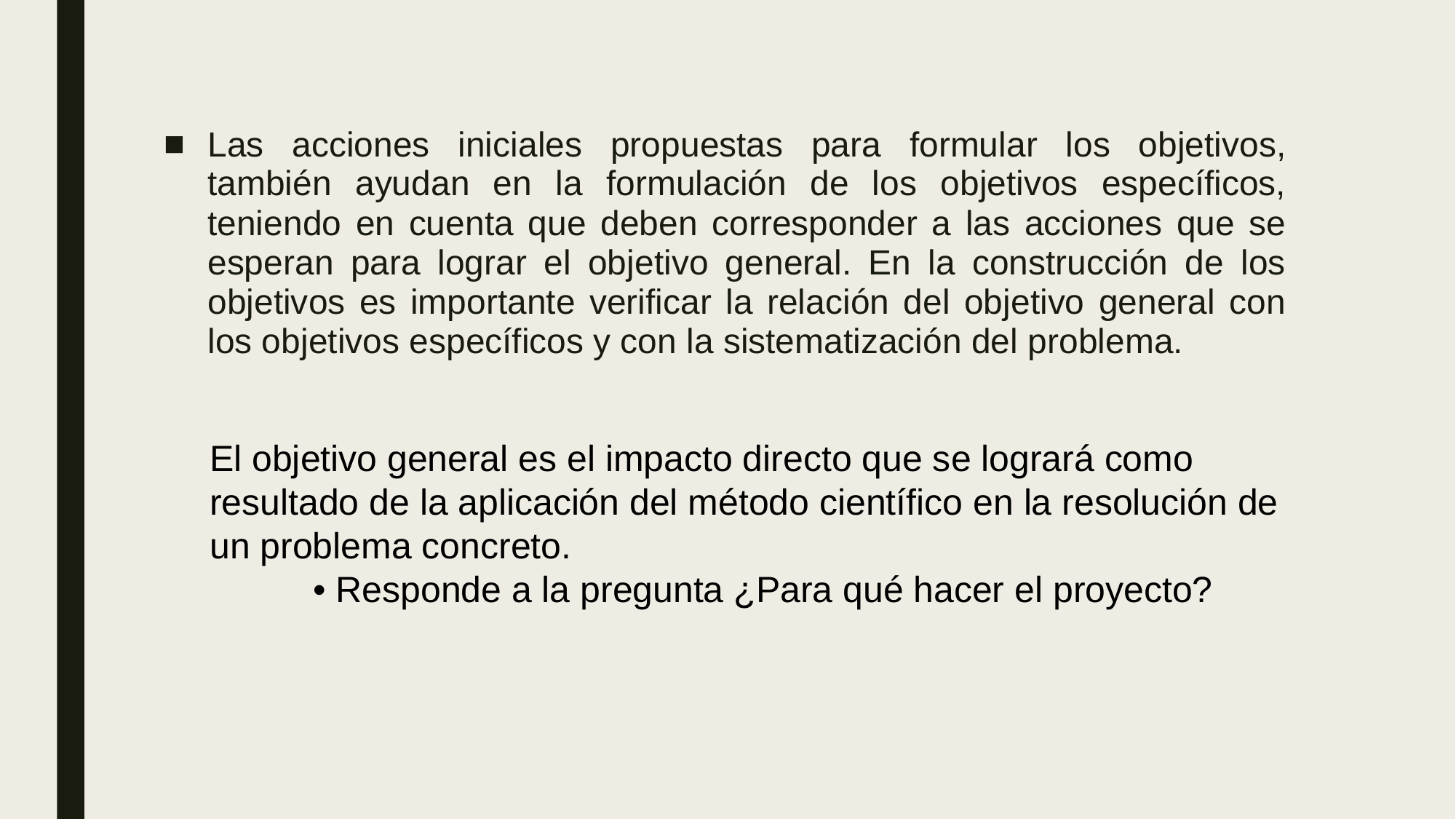

Las acciones iniciales propuestas para formular los objetivos, también ayudan en la formulación de los objetivos específicos, teniendo en cuenta que deben corresponder a las acciones que se esperan para lograr el objetivo general. En la construcción de los objetivos es importante verificar la relación del objetivo general con los objetivos específicos y con la sistematización del problema.
El objetivo general es el impacto directo que se logrará como resultado de la aplicación del método científico en la resolución de un problema concreto.
• Responde a la pregunta ¿Para qué hacer el proyecto?